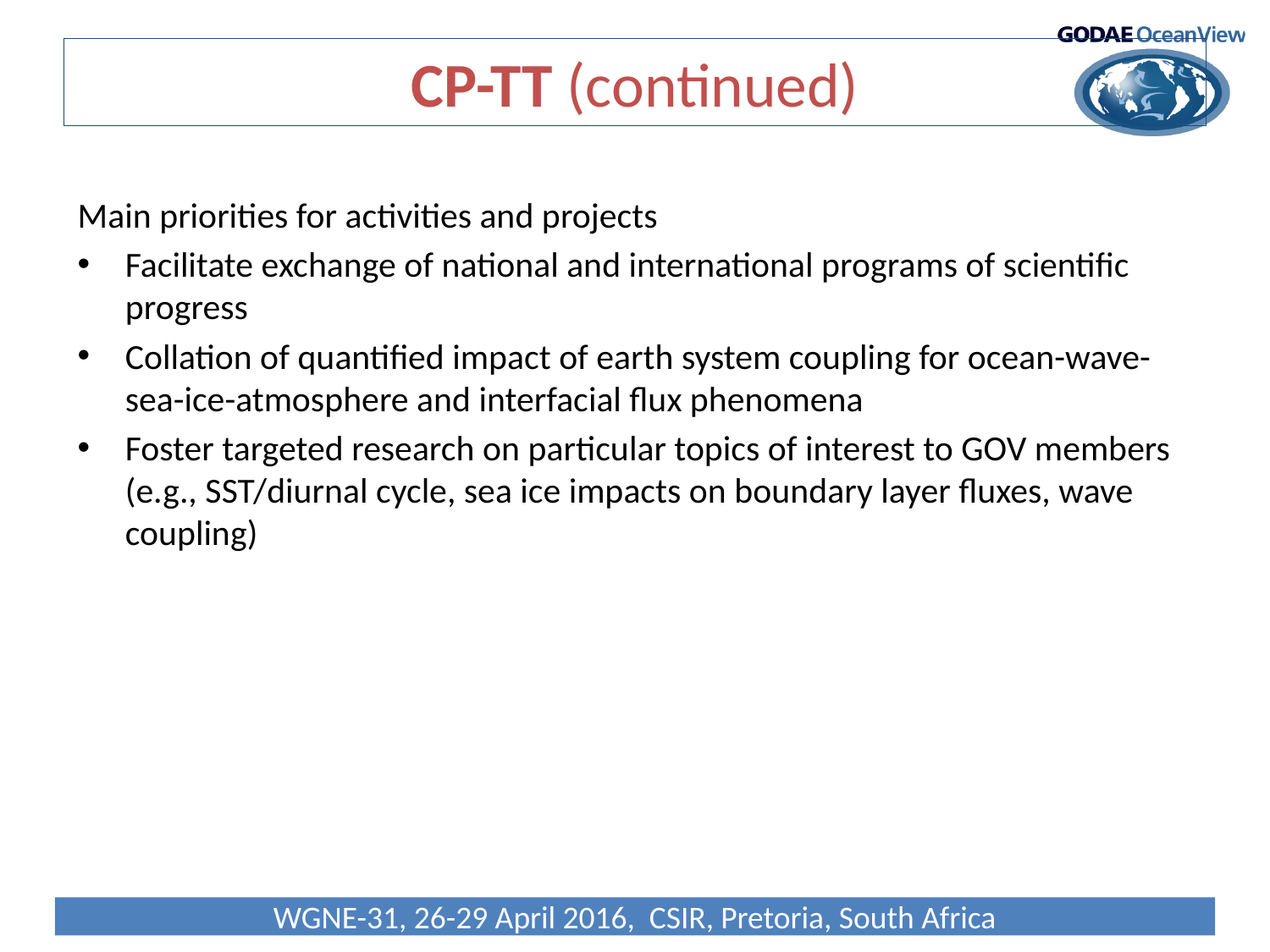

# CP-TT (continued)
Main priorities for activities and projects
Facilitate exchange of national and international programs of scientific progress
Collation of quantified impact of earth system coupling for ocean-wave-sea-ice-atmosphere and interfacial flux phenomena
Foster targeted research on particular topics of interest to GOV members (e.g., SST/diurnal cycle, sea ice impacts on boundary layer fluxes, wave coupling)